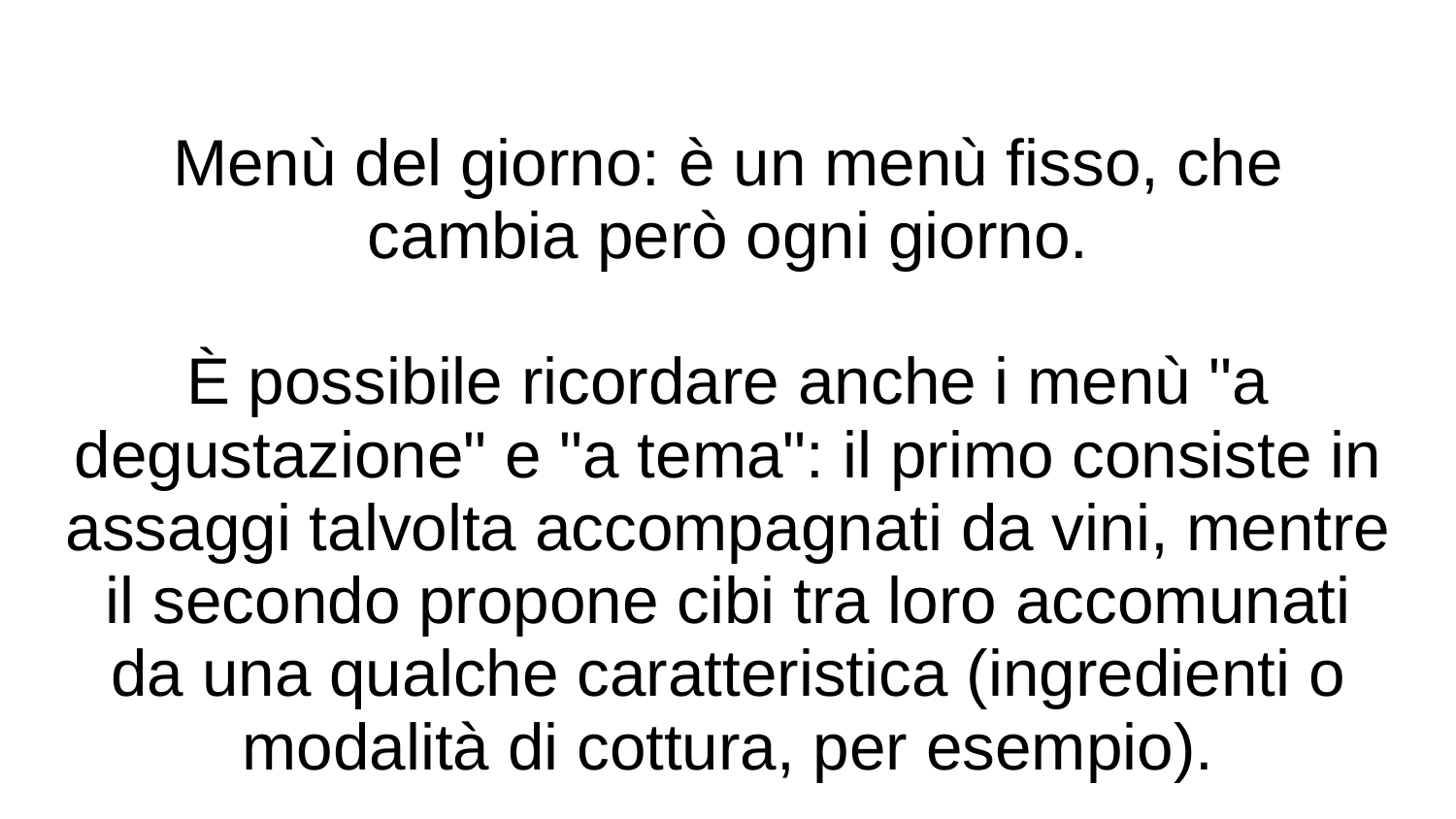

# Menù del giorno: è un menù fisso, che cambia però ogni giorno.

È possibile ricordare anche i menù "a degustazione" e "a tema": il primo consiste in assaggi talvolta accompagnati da vini, mentre il secondo propone cibi tra loro accomunati da una qualche caratteristica (ingredienti o modalità di cottura, per esempio).